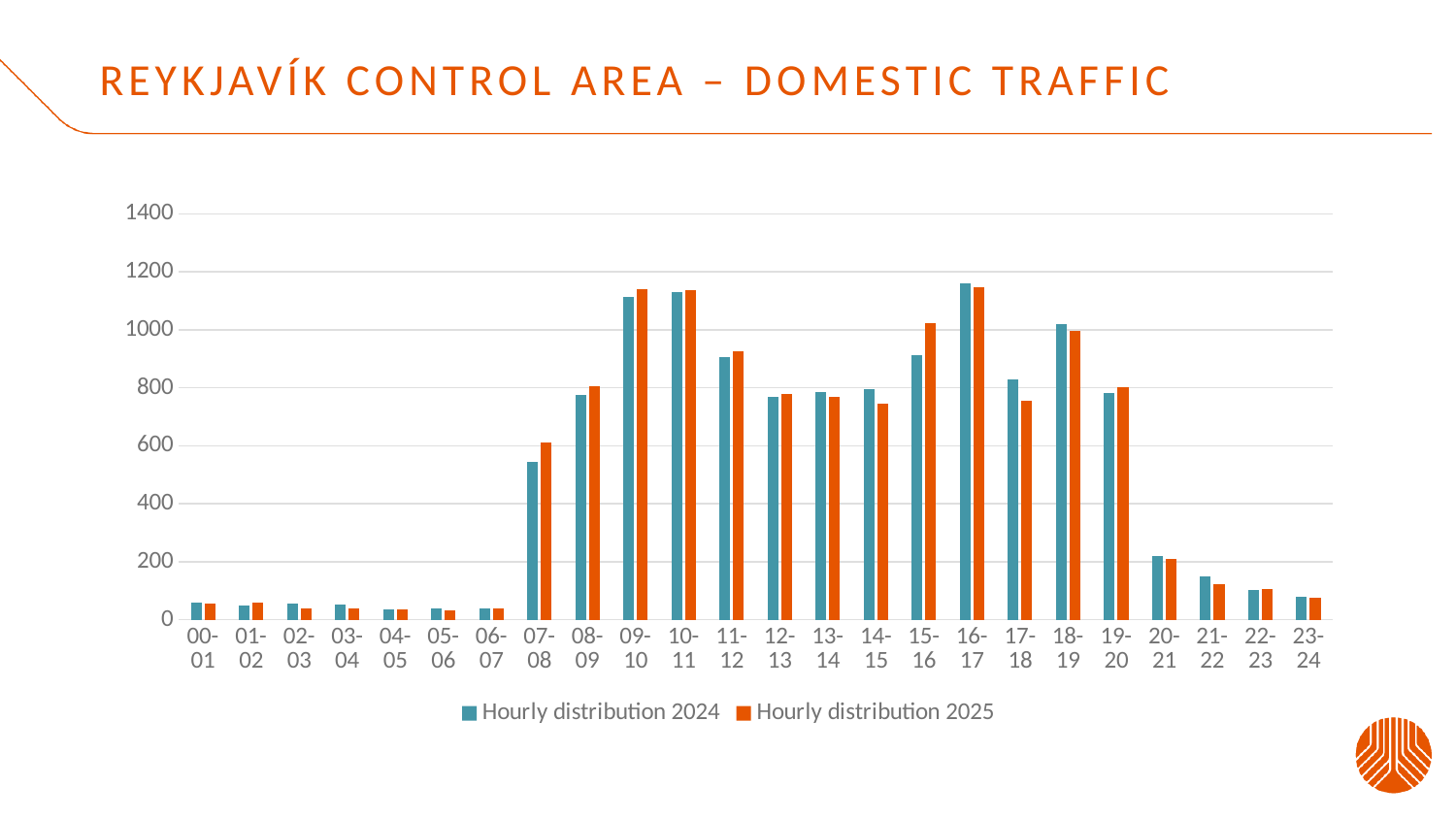

# Reykjavík control area – DOMESTIC traffic

### Chart

| Category | Hourly distribution 2024 | Hourly distribution 2025 |
|---|---|---|
| 00-01 | 60.0 | 56.0 |
| 01-02 | 50.0 | 59.0 |
| 02-03 | 56.0 | 39.0 |
| 03-04 | 51.0 | 38.0 |
| 04-05 | 34.0 | 36.0 |
| 05-06 | 40.0 | 32.0 |
| 06-07 | 39.0 | 40.0 |
| 07-08 | 546.0 | 611.0 |
| 08-09 | 775.0 | 805.0 |
| 09-10 | 1112.0 | 1140.0 |
| 10-11 | 1132.0 | 1138.0 |
| 11-12 | 907.0 | 926.0 |
| 12-13 | 768.0 | 779.0 |
| 13-14 | 784.0 | 770.0 |
| 14-15 | 795.0 | 744.0 |
| 15-16 | 914.0 | 1023.0 |
| 16-17 | 1161.0 | 1146.0 |
| 17-18 | 829.0 | 757.0 |
| 18-19 | 1021.0 | 996.0 |
| 19-20 | 782.0 | 802.0 |
| 20-21 | 220.0 | 211.0 |
| 21-22 | 151.0 | 123.0 |
| 22-23 | 104.0 | 107.0 |
| 23-24 | 79.0 | 76.0 |